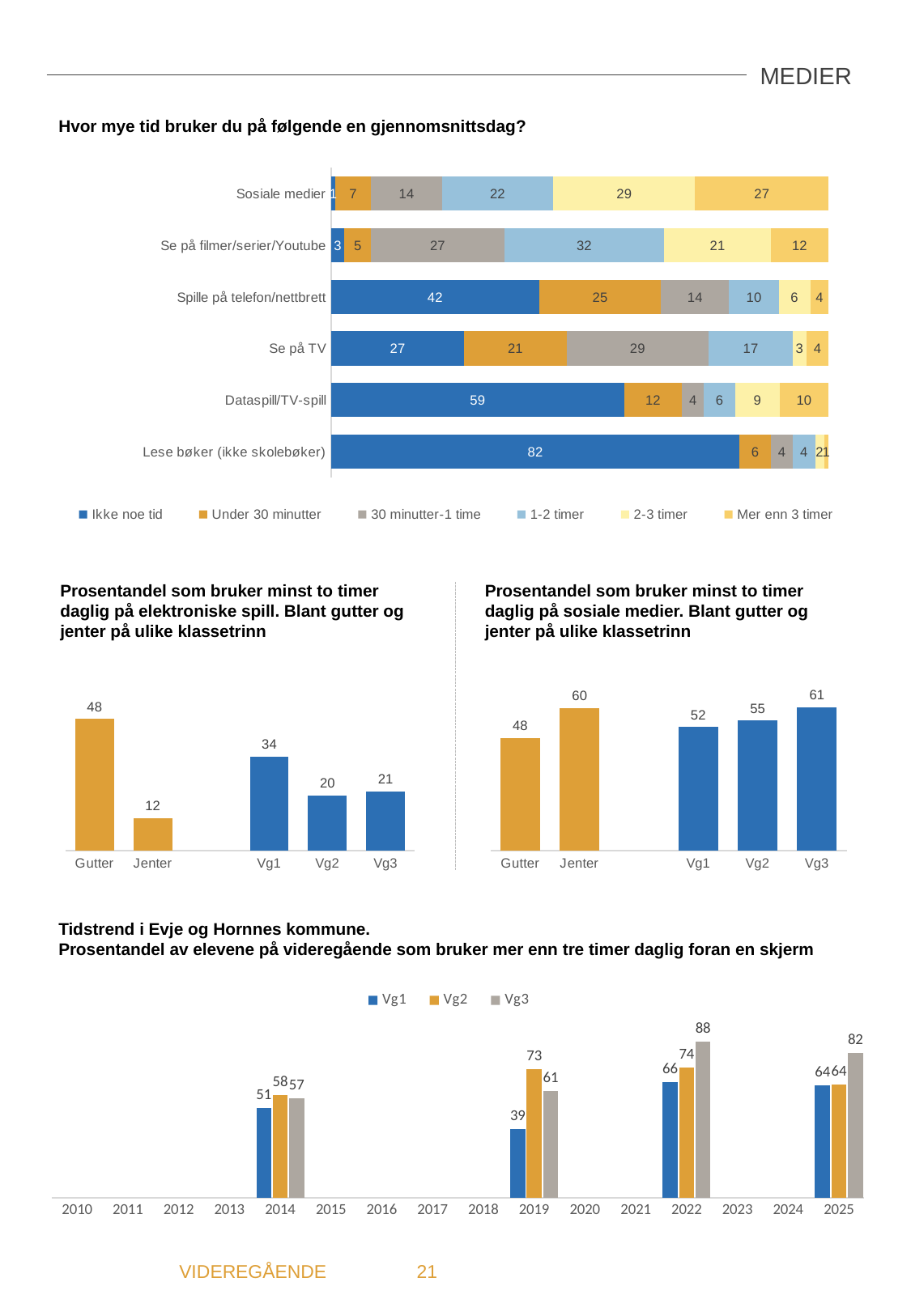

MEDIER
Hvor mye tid bruker du på følgende en gjennomsnittsdag?

### Chart

| Category | Ikke noe tid | Under 30 minutter | 30 minutter-1 time | 1-2 timer | 2-3 timer | Mer enn 3 timer |
|---|---|---|---|---|---|---|
| Sosiale medier | 0.89 | 7.14 | 14.29 | 22.32 | 28.57 | 26.79 |
| Se på filmer/serier/Youtube | 2.68 | 5.36 | 26.79 | 32.14 | 21.43 | 11.61 |
| Spille på telefon/nettbrett | 41.82 | 24.55 | 13.64 | 10.0 | 6.36 | 3.64 |
| Se på TV | 26.79 | 20.54 | 28.57 | 16.96 | 2.68 | 4.46 |
| Dataspill/TV-spill | 58.93 | 11.61 | 4.46 | 6.25 | 8.93 | 9.82 |
| Lese bøker (ikke skolebøker) | 82.14 | 6.25 | 4.46 | 4.46 | 1.79 | 0.89 |
Prosentandel som bruker minst to timer daglig på sosiale medier. Blant gutter og jenter på ulike klassetrinn
Prosentandel som bruker minst to timer daglig på elektroniske spill. Blant gutter og jenter på ulike klassetrinn

### Chart

| Category | Bruker minst to timer daglig på sosiale medier |
|---|---|
| Gutter | 47.73 |
| Jenter | 60.29 |
|  | None |
| Vg1 | 52.27 |
| Vg2 | 55.0 |
| Vg3 | 60.71 |

### Chart

| Category | Bruker minst to timer daglig på elektroniske spill |
|---|---|
| Gutter | 47.73 |
| Jenter | 11.76 |
|  | None |
| Vg1 | 34.09 |
| Vg2 | 20.0 |
| Vg3 | 21.43 |
Tidstrend i Evje og Hornnes kommune.
Prosentandel av elevene på videregående som bruker mer enn tre timer daglig foran en skjerm

### Chart

| Category | Vg1 | Vg2 | Vg3 |
|---|---|---|---|
| 2010 | -1.0 | -1.0 | -1.0 |
| 2011 | -1.0 | -1.0 | -1.0 |
| 2012 | -1.0 | -1.0 | -1.0 |
| 2013 | -1.0 | -1.0 | -1.0 |
| 2014 | 50.79 | 58.06 | 56.58 |
| 2015 | -1.0 | -1.0 | -1.0 |
| 2016 | -1.0 | -1.0 | -1.0 |
| 2017 | -1.0 | -1.0 | -1.0 |
| 2018 | -1.0 | -1.0 | -1.0 |
| 2019 | 38.89 | 72.86 | 60.53 |
| 2020 | -1.0 | -1.0 | -1.0 |
| 2021 | -1.0 | -1.0 | -1.0 |
| 2022 | 65.57 | 73.53 | 88.24 |
| 2023 | -1.0 | -1.0 | -1.0 |
| 2024 | -1.0 | -1.0 | -1.0 |
| 2025 | 63.64 | 64.1 | 82.14 |
	 VIDEREGÅENDE	21